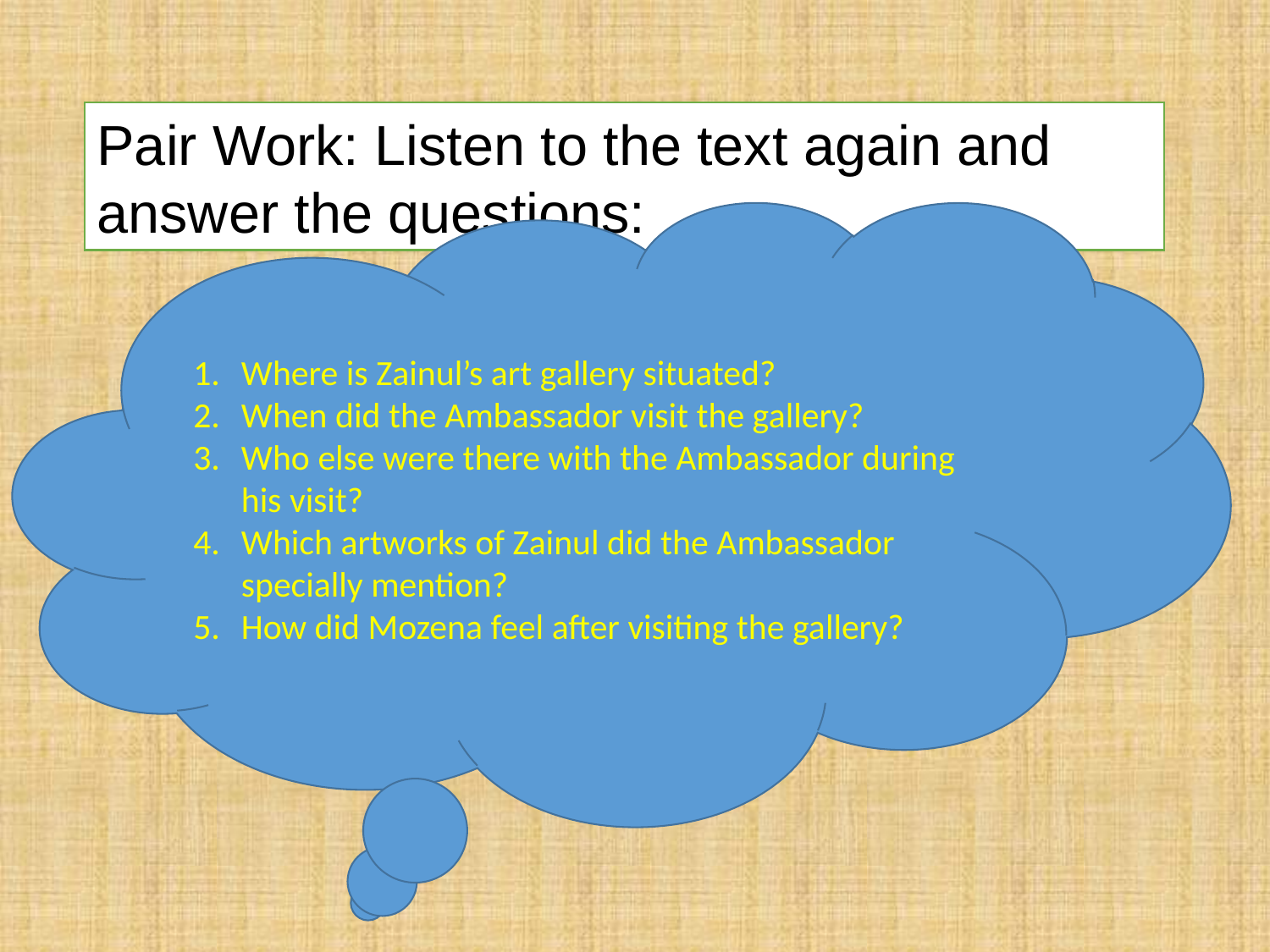

Pair Work: Listen to the text again and answer the questions:
Where is Zainul’s art gallery situated?
When did the Ambassador visit the gallery?
Who else were there with the Ambassador during his visit?
Which artworks of Zainul did the Ambassador specially mention?
How did Mozena feel after visiting the gallery?